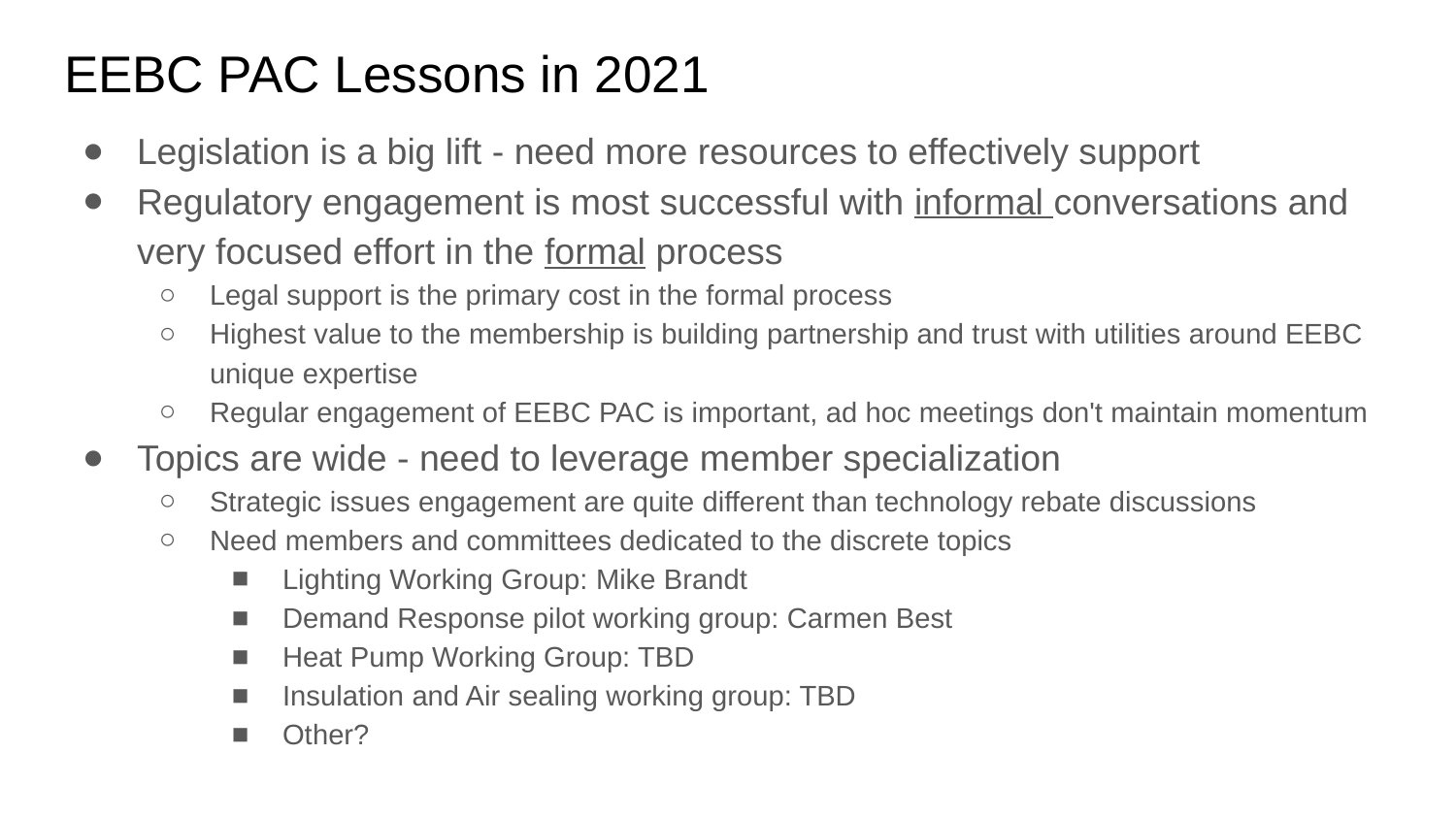

# EEBC PAC Lessons in 2021
Legislation is a big lift - need more resources to effectively support
Regulatory engagement is most successful with informal conversations and very focused effort in the formal process
Legal support is the primary cost in the formal process
Highest value to the membership is building partnership and trust with utilities around EEBC unique expertise
Regular engagement of EEBC PAC is important, ad hoc meetings don't maintain momentum
Topics are wide - need to leverage member specialization
Strategic issues engagement are quite different than technology rebate discussions
Need members and committees dedicated to the discrete topics
Lighting Working Group: Mike Brandt
Demand Response pilot working group: Carmen Best
Heat Pump Working Group: TBD
Insulation and Air sealing working group: TBD
Other?